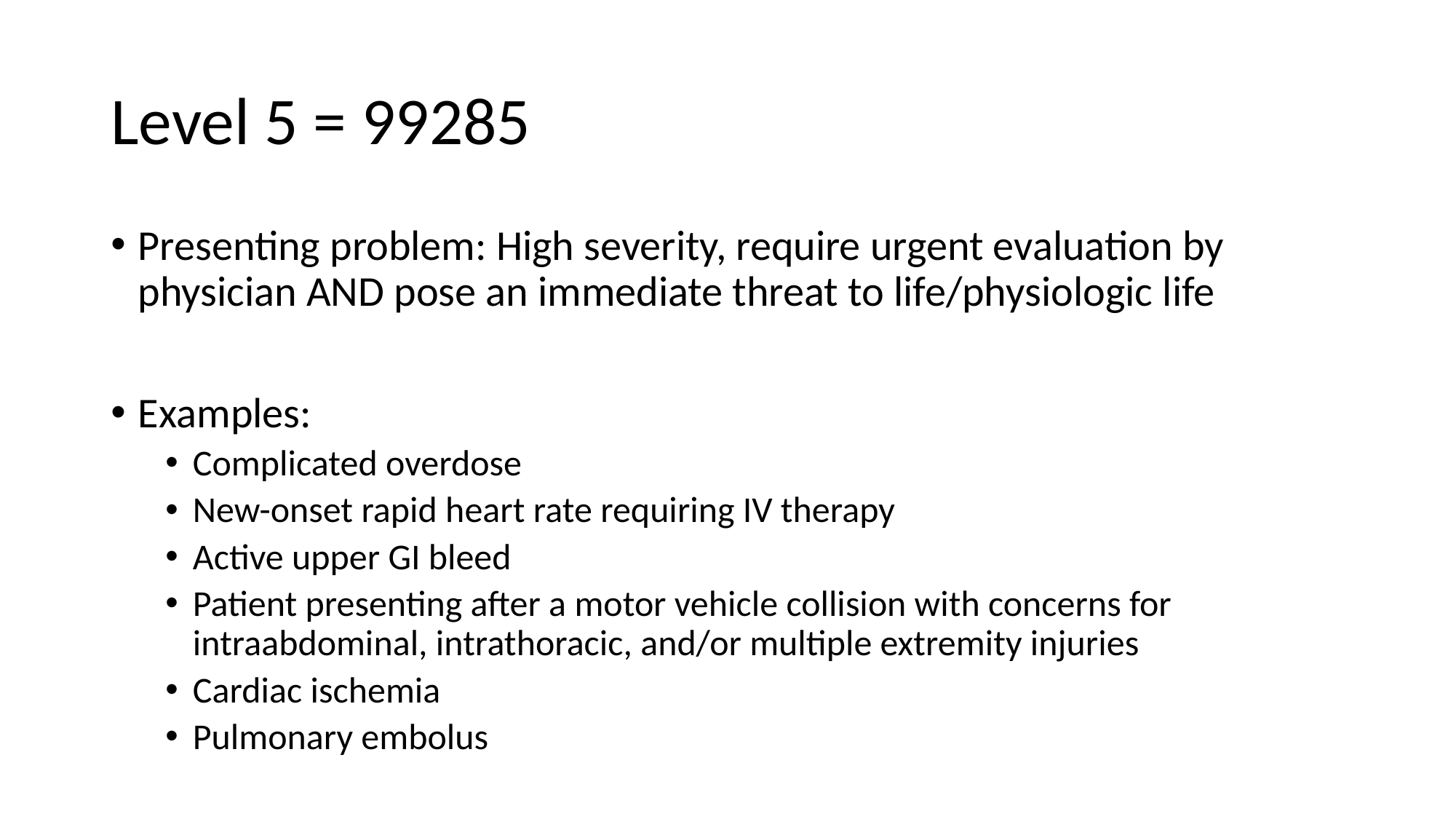

# Level 5 = 99285
Presenting problem: High severity, require urgent evaluation by physician AND pose an immediate threat to life/physiologic life

Examples:
Complicated overdose
New-onset rapid heart rate requiring IV therapy
Active upper GI bleed
Patient presenting after a motor vehicle collision with concerns for intraabdominal, intrathoracic, and/or multiple extremity injuries
Cardiac ischemia
Pulmonary embolus